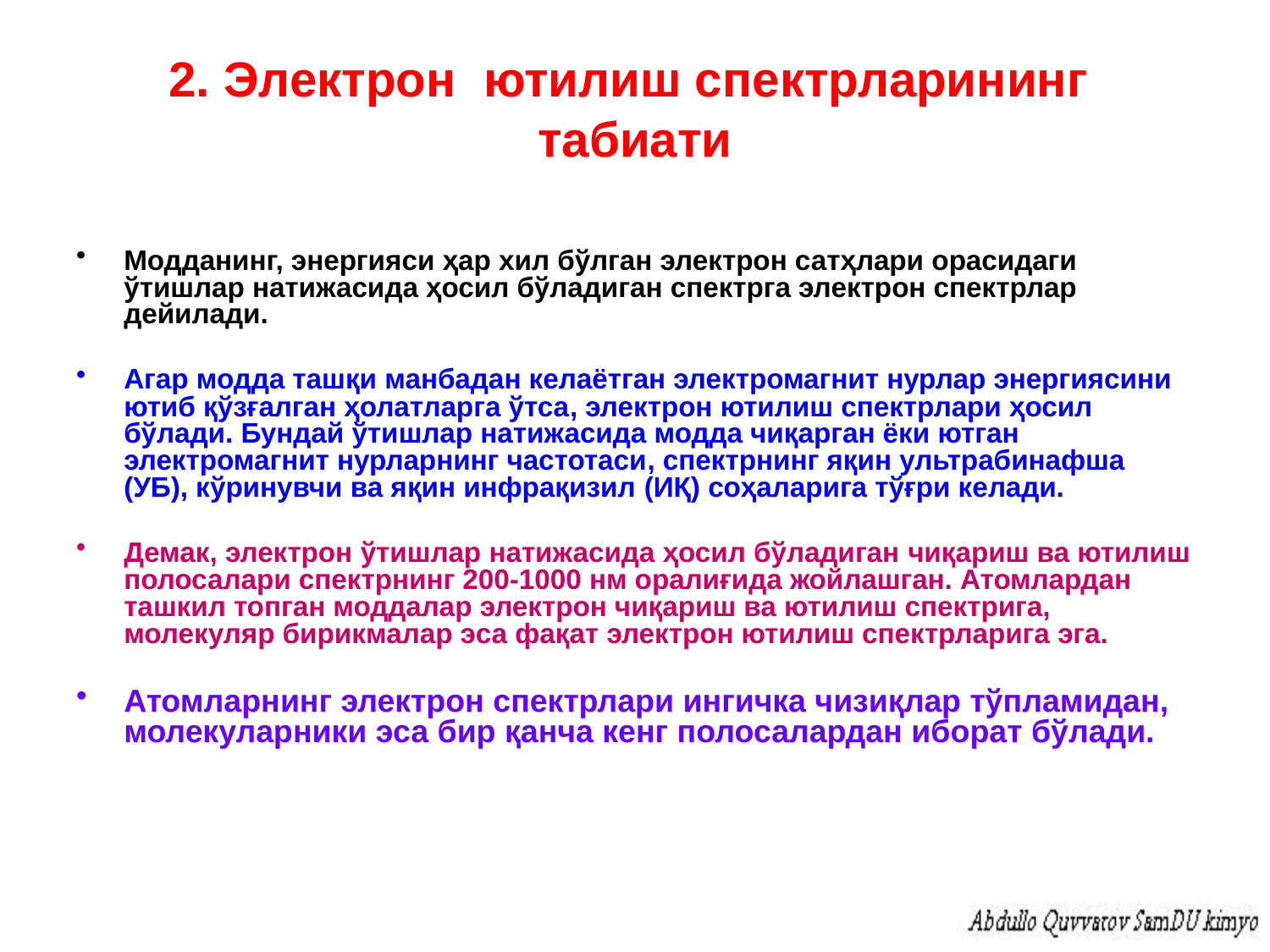

# 2. Электрон  ютилиш спектрларининг  табиати
Модданинг, энергияси ҳар хил бўлган электрон сатҳлари орасидаги ўтишлар натижасида ҳосил бўладиган спектрга электрон спектрлар дейилади.

Агар модда ташқи манбадан келаётган электромагнит нурлар энергиясини ютиб қўзғалган ҳолатларга ўтса, электрон ютилиш спектрлари ҳосил бўлади. Бундай ўтишлар натижасида модда чиқарган ёки ютган электромагнит нурларнинг частотаси, спектрнинг яқин ультрабинафша (УБ), кўринувчи ва яқин инфрақизил (ИҚ) соҳаларига тўғри келади.

Демак, электрон ўтишлар натижасида ҳосил бўладиган чиқариш ва ютилиш полосалари спектрнинг 200-1000 нм оралиғида жойлашган. Атомлардан ташкил топган моддалар электрон чиқариш ва ютилиш спектрига, молекуляр бирикмалар эса фақат электрон ютилиш спектрларига эга.

Атомларнинг электрон спектрлари ингичка чизиқлар тўпламидан, молекуларники эса бир қанча кенг полосалардан иборат бўлади.